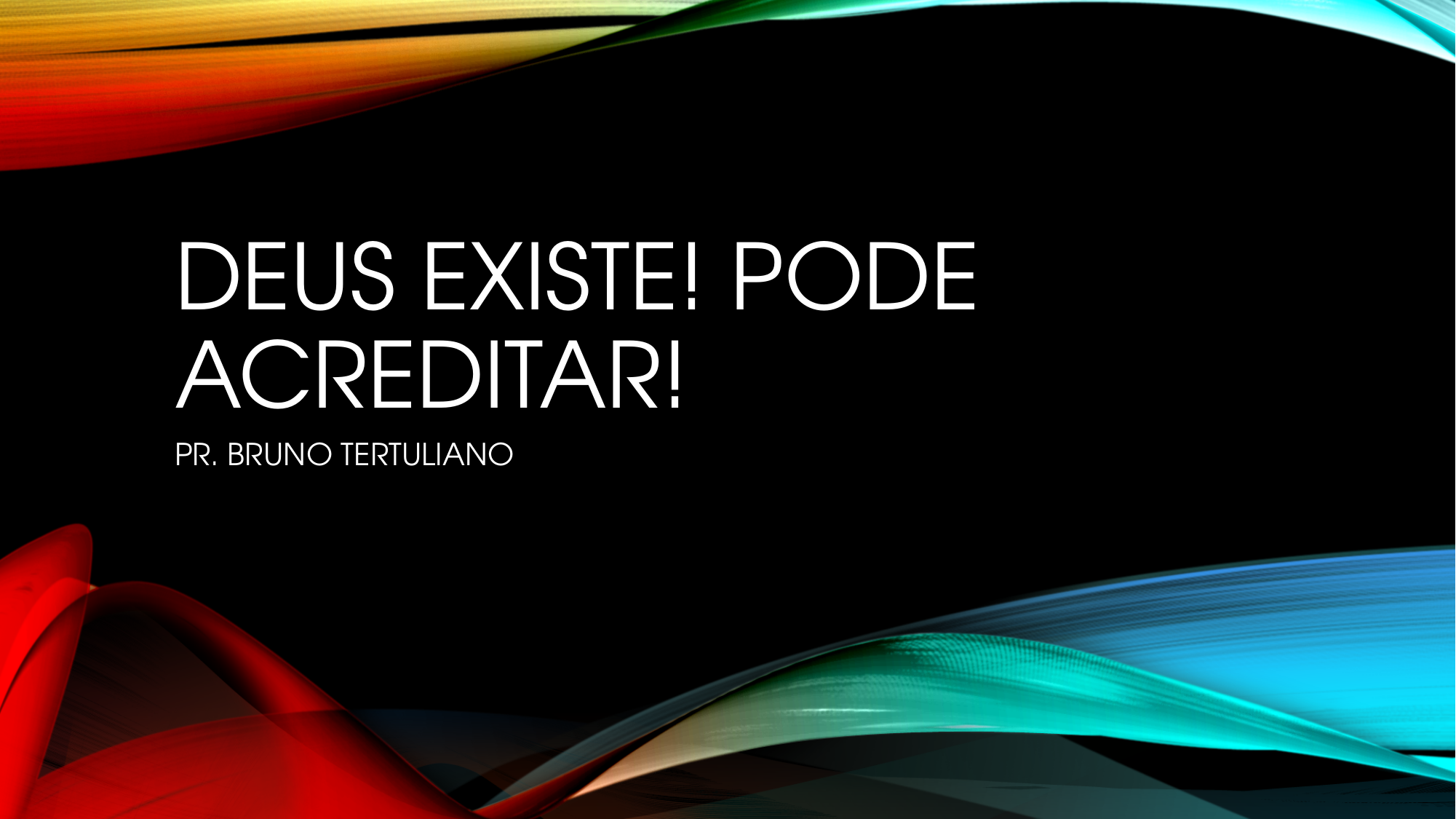

# DEUS EXISTE! PODE ACREDITAR!
PR. BRUNO TERTULIANO